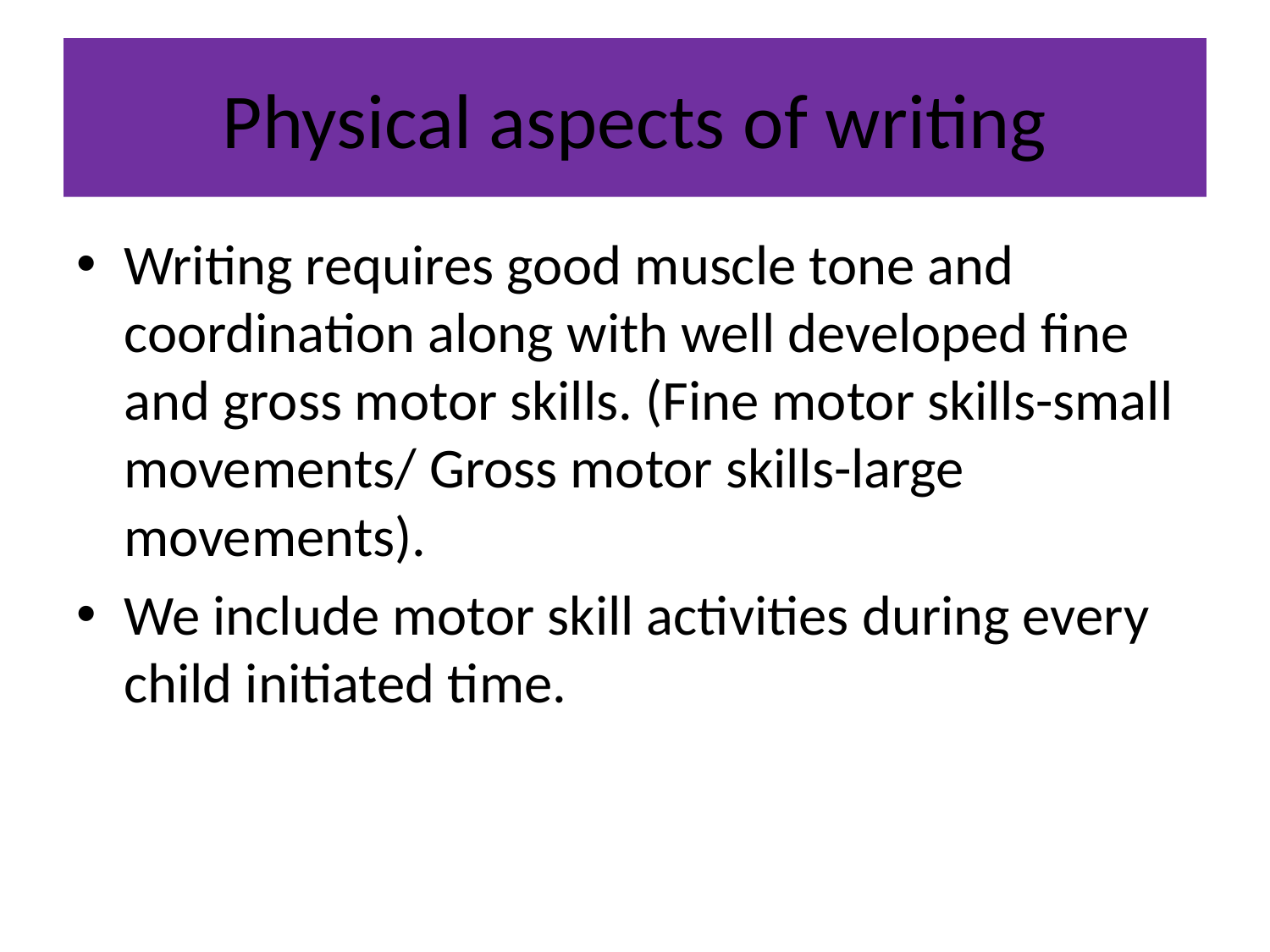

# Physical aspects of writing
Writing requires good muscle tone and coordination along with well developed fine and gross motor skills. (Fine motor skills-small movements/ Gross motor skills-large movements).
We include motor skill activities during every child initiated time.